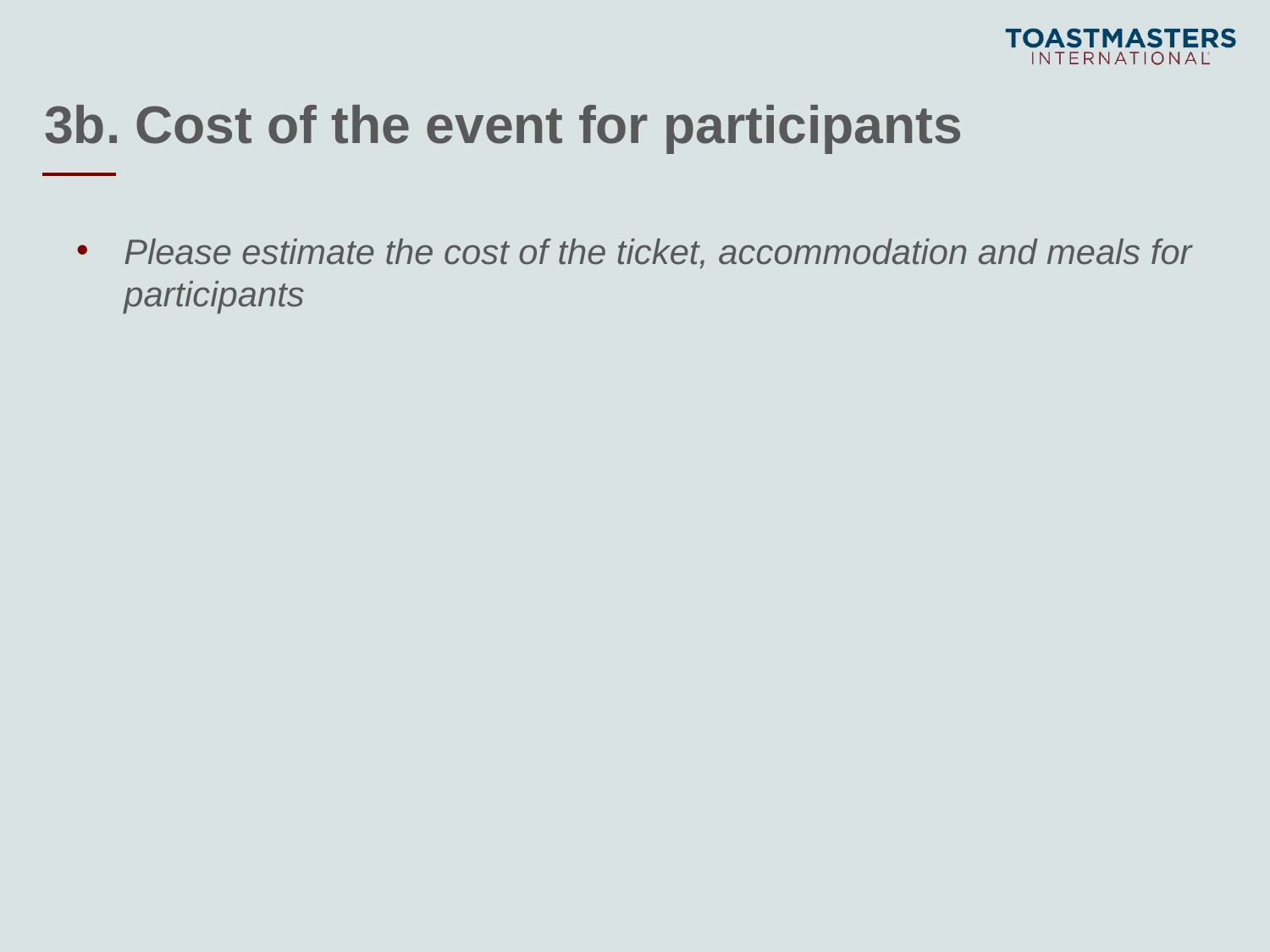

# 3b. Cost of the event for participants
Please estimate the cost of the ticket, accommodation and meals for participants